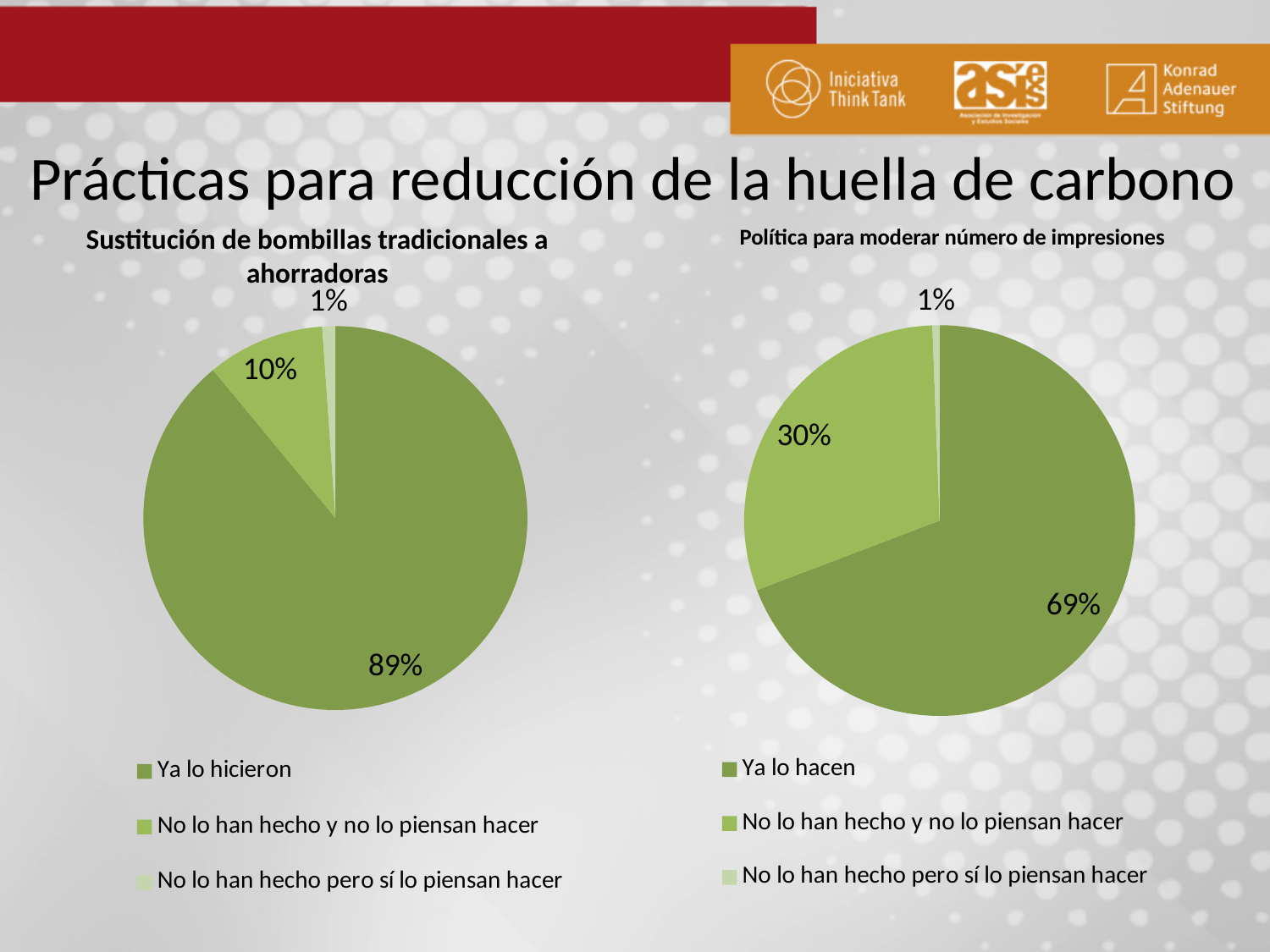

# Prácticas para reducción de la huella de carbono
Sustitución de bombillas tradicionales a ahorradoras
Política para moderar número de impresiones

### Chart

| Category |  |
|---|---|
| Ya lo hacen | 69.20821114369501 |
| No lo han hecho y no lo piensan hacer | 30.205278592375368 |
| No lo han hecho pero sí lo piensan hacer | 0.5865102639296188 |

### Chart

| Category |  |
|---|---|
| Ya lo hicieron | 89.01098901098901 |
| No lo han hecho y no lo piensan hacer | 9.89010989010989 |
| No lo han hecho pero sí lo piensan hacer | 1.098901098901099 |